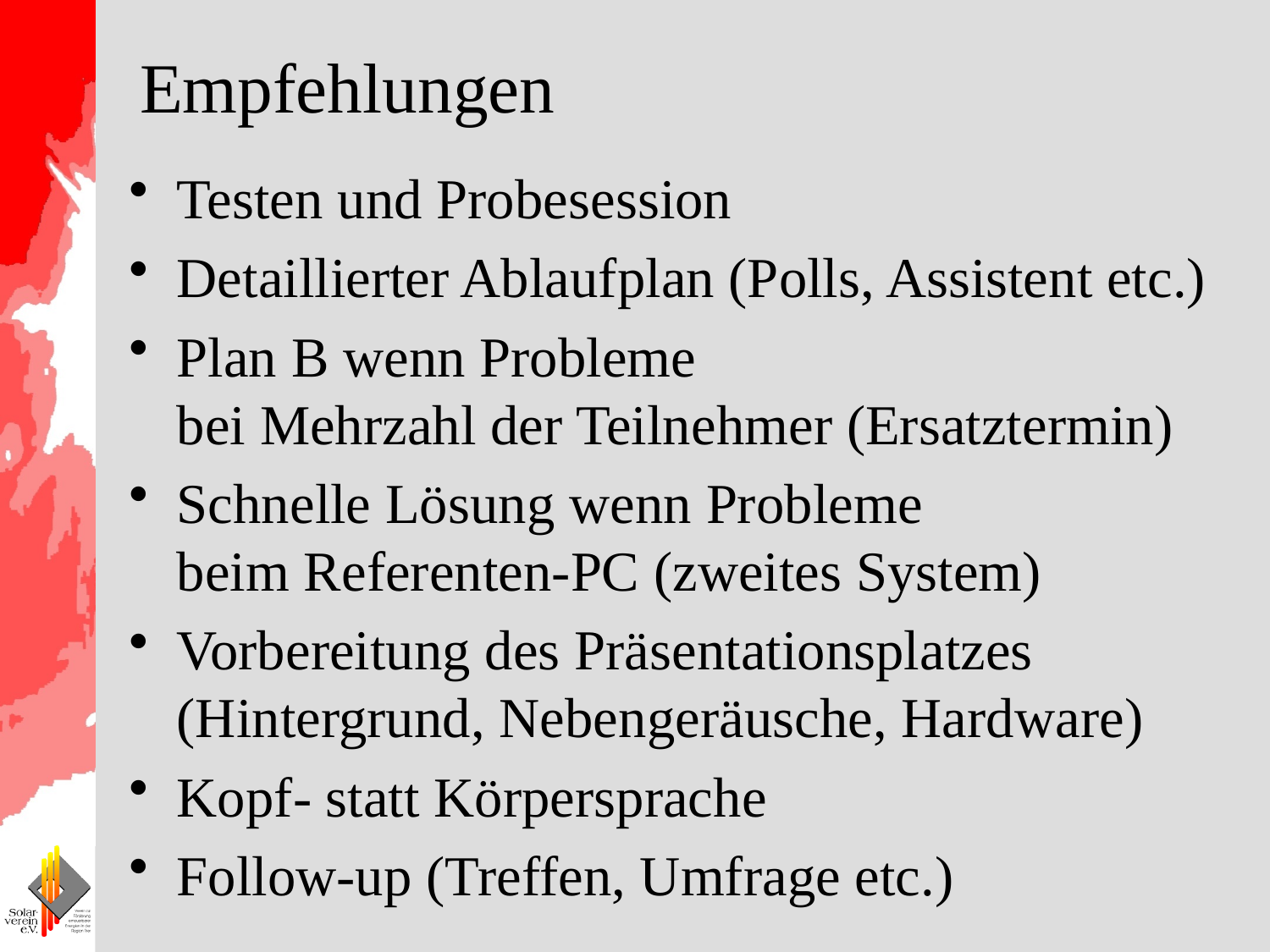

# Empfehlungen
Testen und Probesession
Detaillierter Ablaufplan (Polls, Assistent etc.)
Plan B wenn Probleme
bei Mehrzahl der Teilnehmer (Ersatztermin)
Schnelle Lösung wenn Probleme
beim Referenten-PC (zweites System)
Vorbereitung des Präsentationsplatzes
(Hintergrund, Nebengeräusche, Hardware)
Kopf- statt Körpersprache
Follow-up (Treffen, Umfrage etc.)